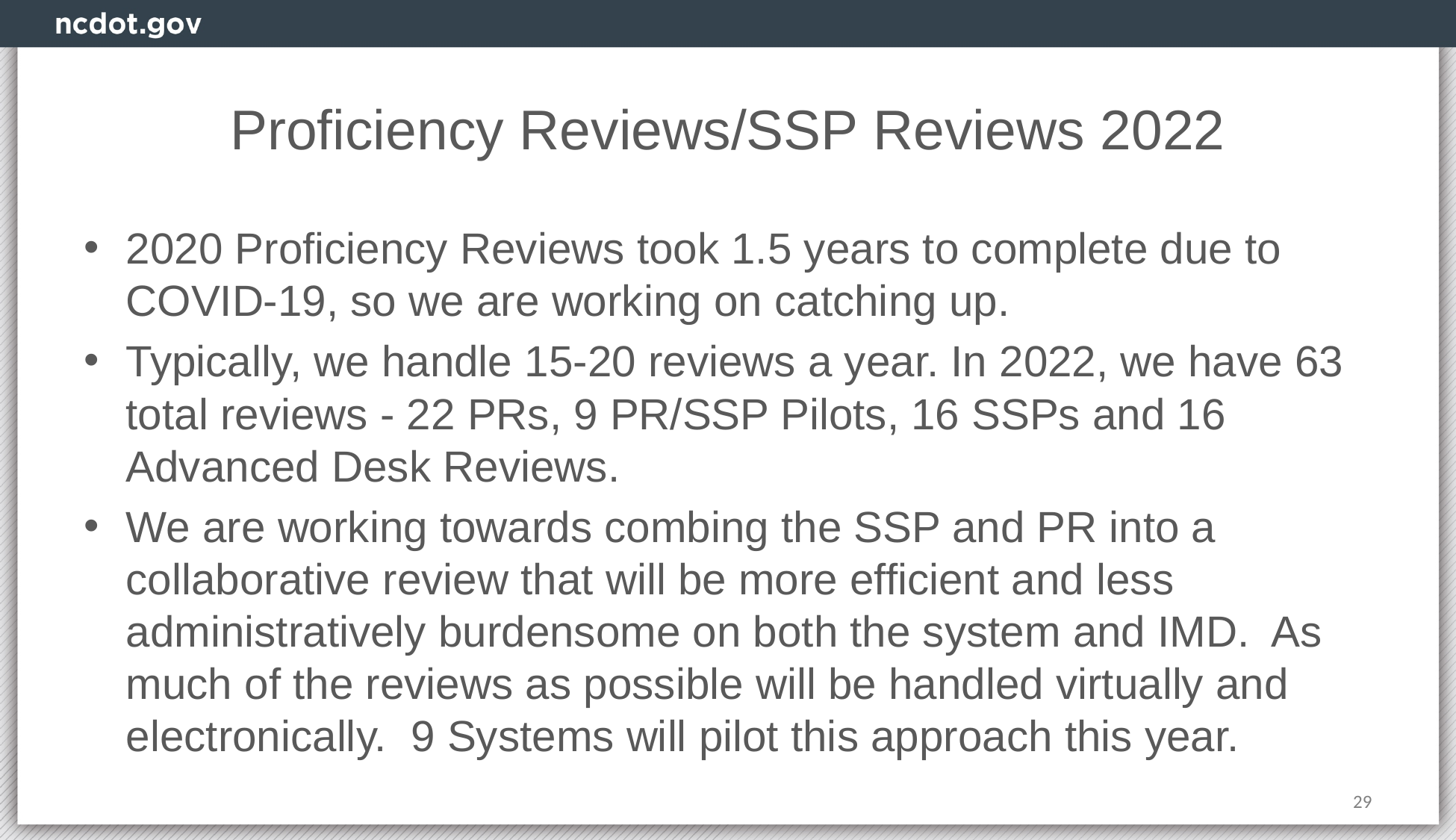

# Proficiency Reviews/SSP Reviews 2022
2020 Proficiency Reviews took 1.5 years to complete due to COVID-19, so we are working on catching up.
Typically, we handle 15-20 reviews a year. In 2022, we have 63 total reviews - 22 PRs, 9 PR/SSP Pilots, 16 SSPs and 16 Advanced Desk Reviews.
We are working towards combing the SSP and PR into a collaborative review that will be more efficient and less administratively burdensome on both the system and IMD.  As much of the reviews as possible will be handled virtually and electronically.  9 Systems will pilot this approach this year.

29